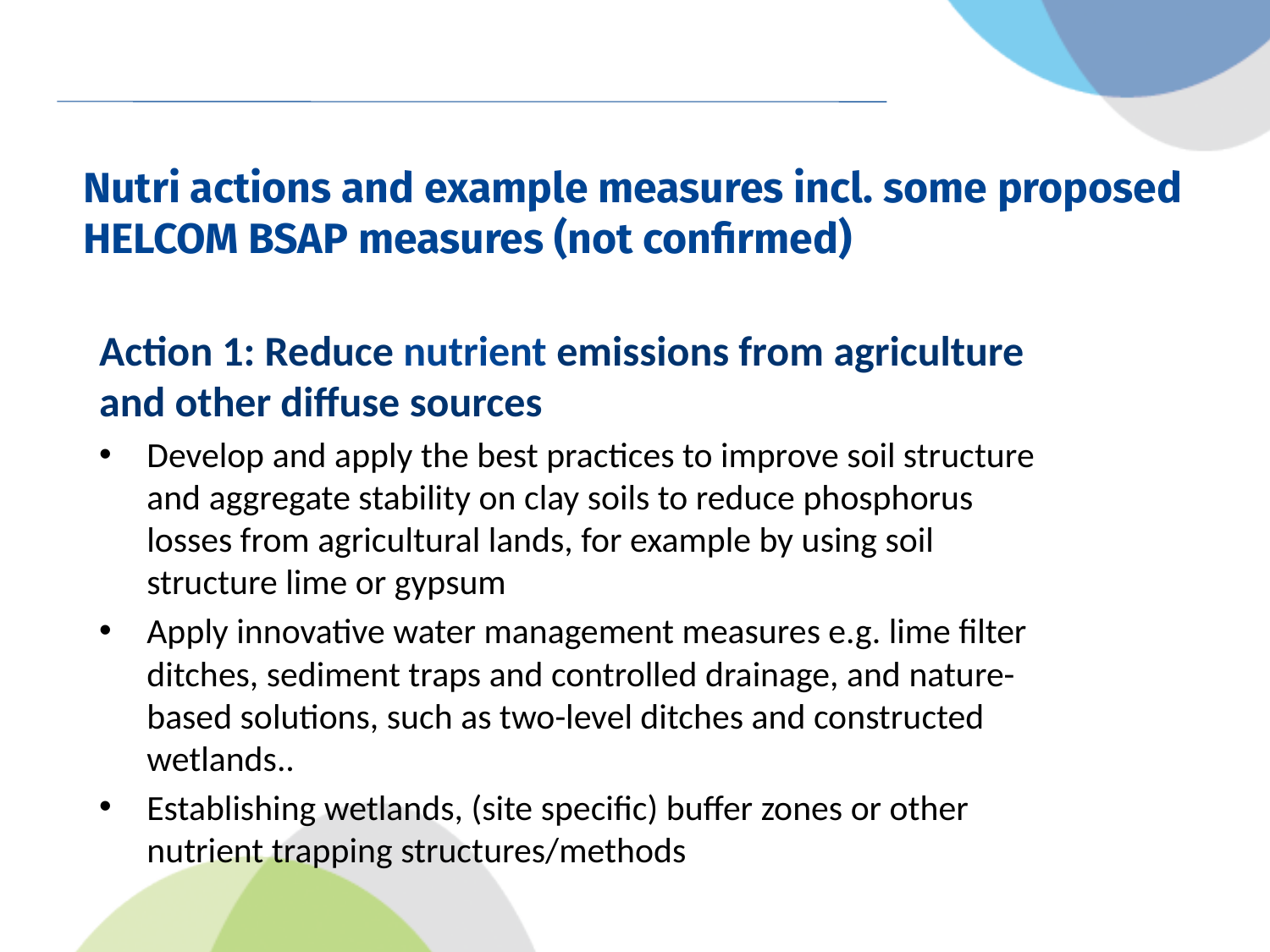

# Nutri actions and example measures incl. some proposed HELCOM BSAP measures (not confirmed)
Action 1: Reduce nutrient emissions from agriculture and other diffuse sources
Develop and apply the best practices to improve soil structure and aggregate stability on clay soils to reduce phosphorus losses from agricultural lands, for example by using soil structure lime or gypsum
Apply innovative water management measures e.g. lime filter ditches, sediment traps and controlled drainage, and nature-based solutions, such as two-level ditches and constructed wetlands..
Establishing wetlands, (site specific) buffer zones or other nutrient trapping structures/methods